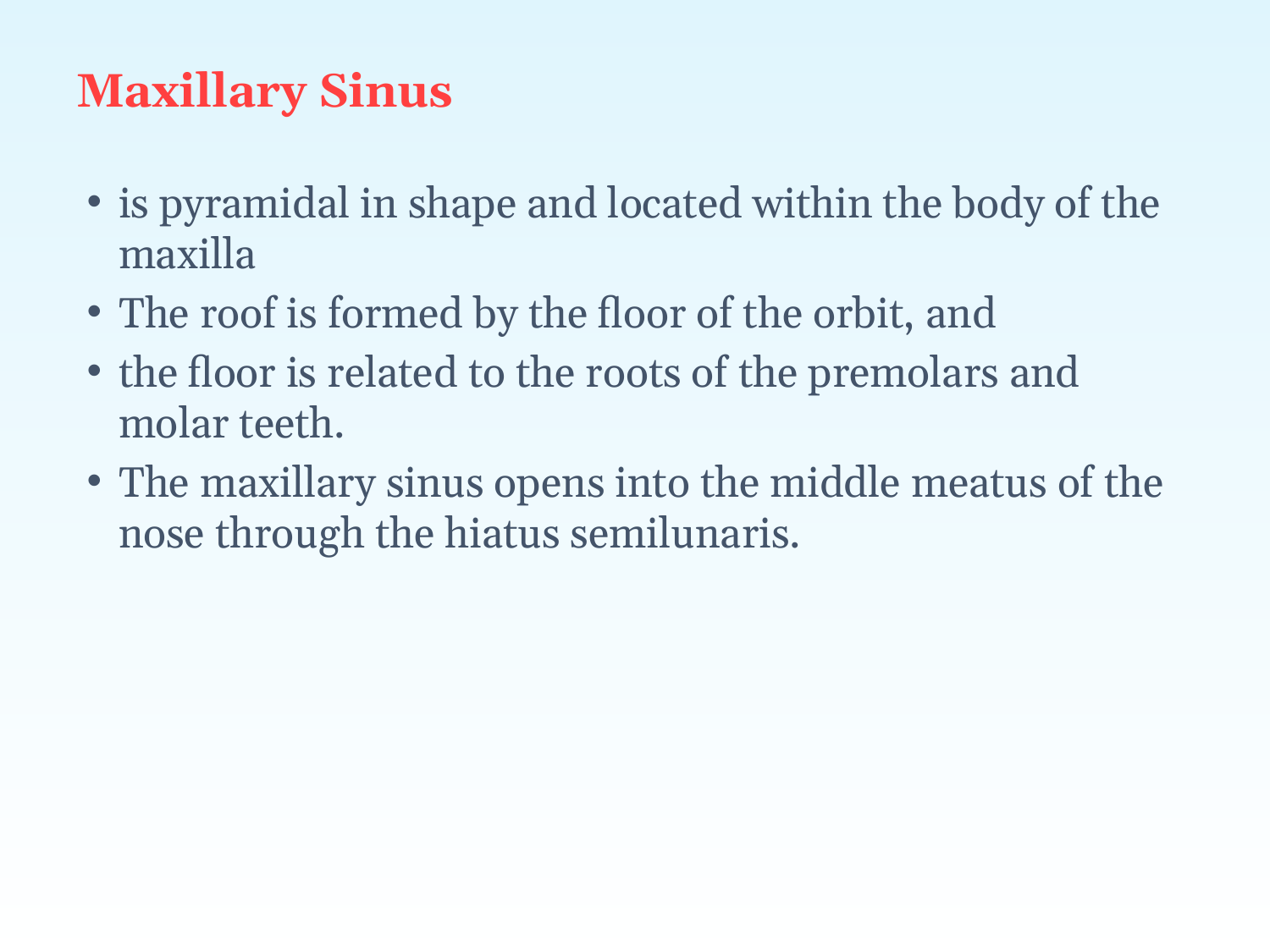

# Maxillary Sinus
is pyramidal in shape and located within the body of the maxilla
The roof is formed by the floor of the orbit, and
the floor is related to the roots of the premolars and molar teeth.
The maxillary sinus opens into the middle meatus of the nose through the hiatus semilunaris.